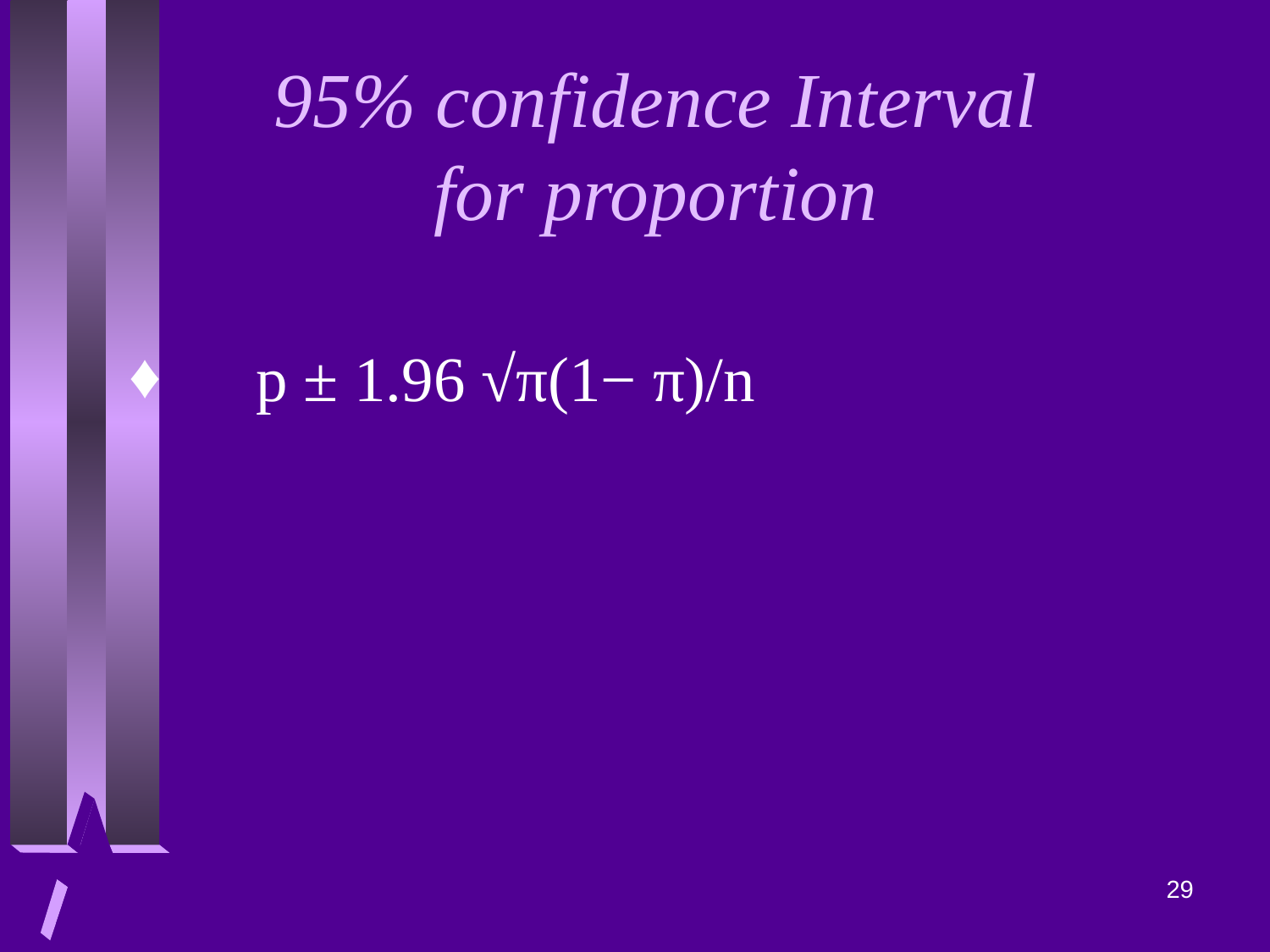

# 95% confidence Interval for proportion

     p ± 1.96 √π(1− π)/n
29